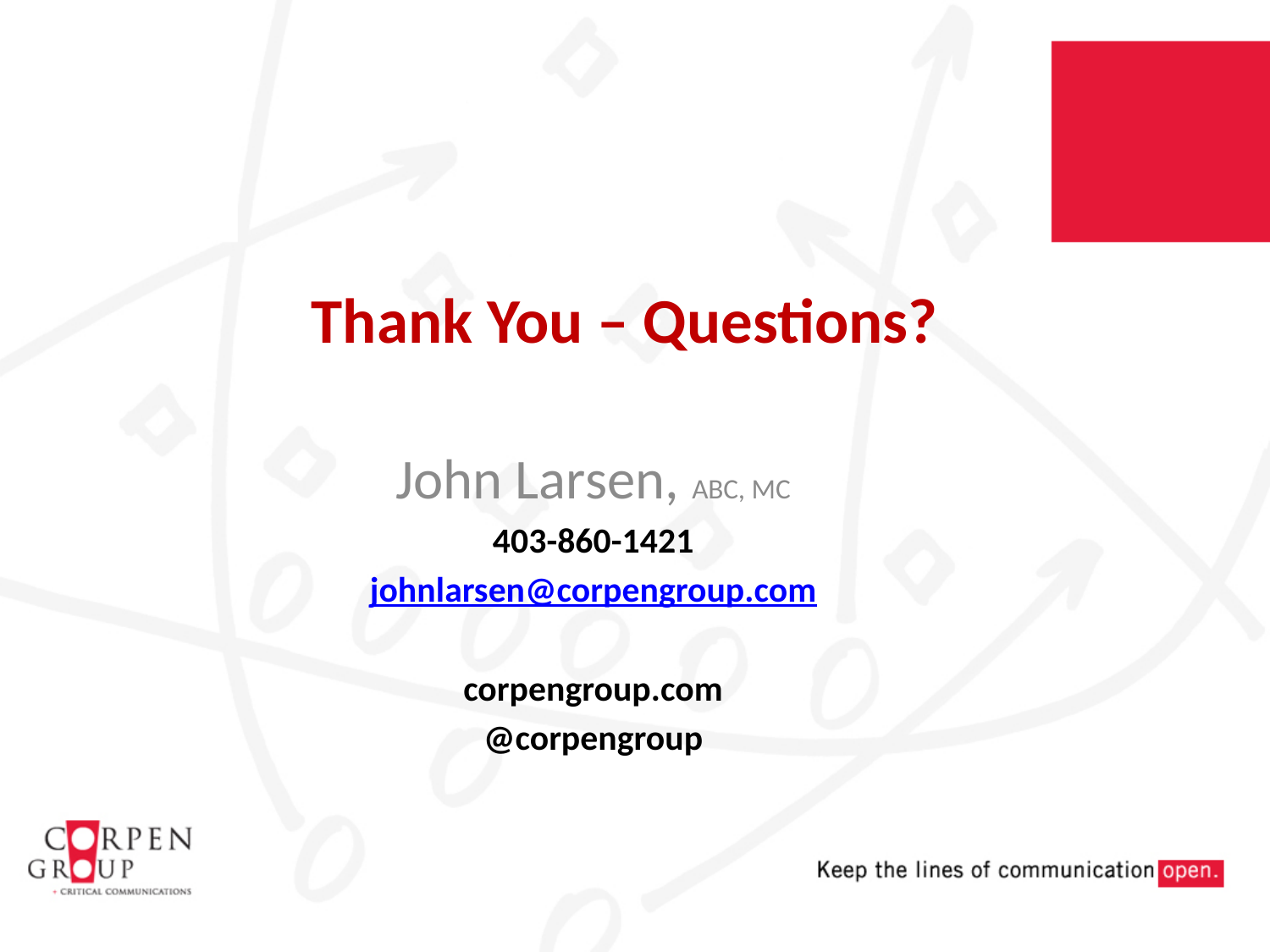

# Thank You – Questions?
John Larsen, ABC, MC
403-860-1421
johnlarsen@corpengroup.com

corpengroup.com
@corpengroup